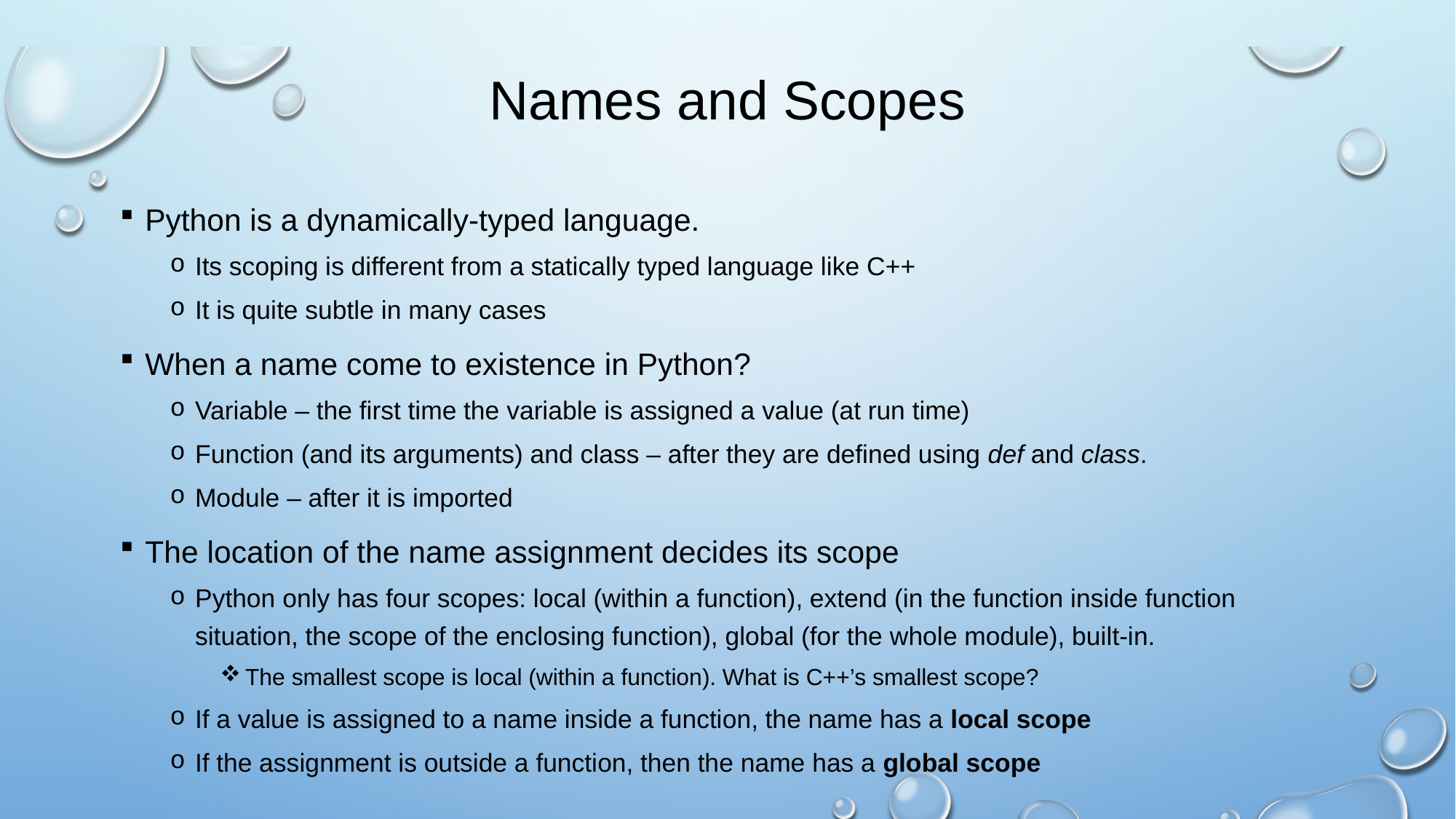

# Names and Scopes
Python is a dynamically-typed language.
Its scoping is different from a statically typed language like C++
It is quite subtle in many cases
When a name come to existence in Python?
Variable – the first time the variable is assigned a value (at run time)
Function (and its arguments) and class – after they are defined using def and class.
Module – after it is imported
The location of the name assignment decides its scope
Python only has four scopes: local (within a function), extend (in the function inside function situation, the scope of the enclosing function), global (for the whole module), built-in.
The smallest scope is local (within a function). What is C++’s smallest scope?
If a value is assigned to a name inside a function, the name has a local scope
If the assignment is outside a function, then the name has a global scope